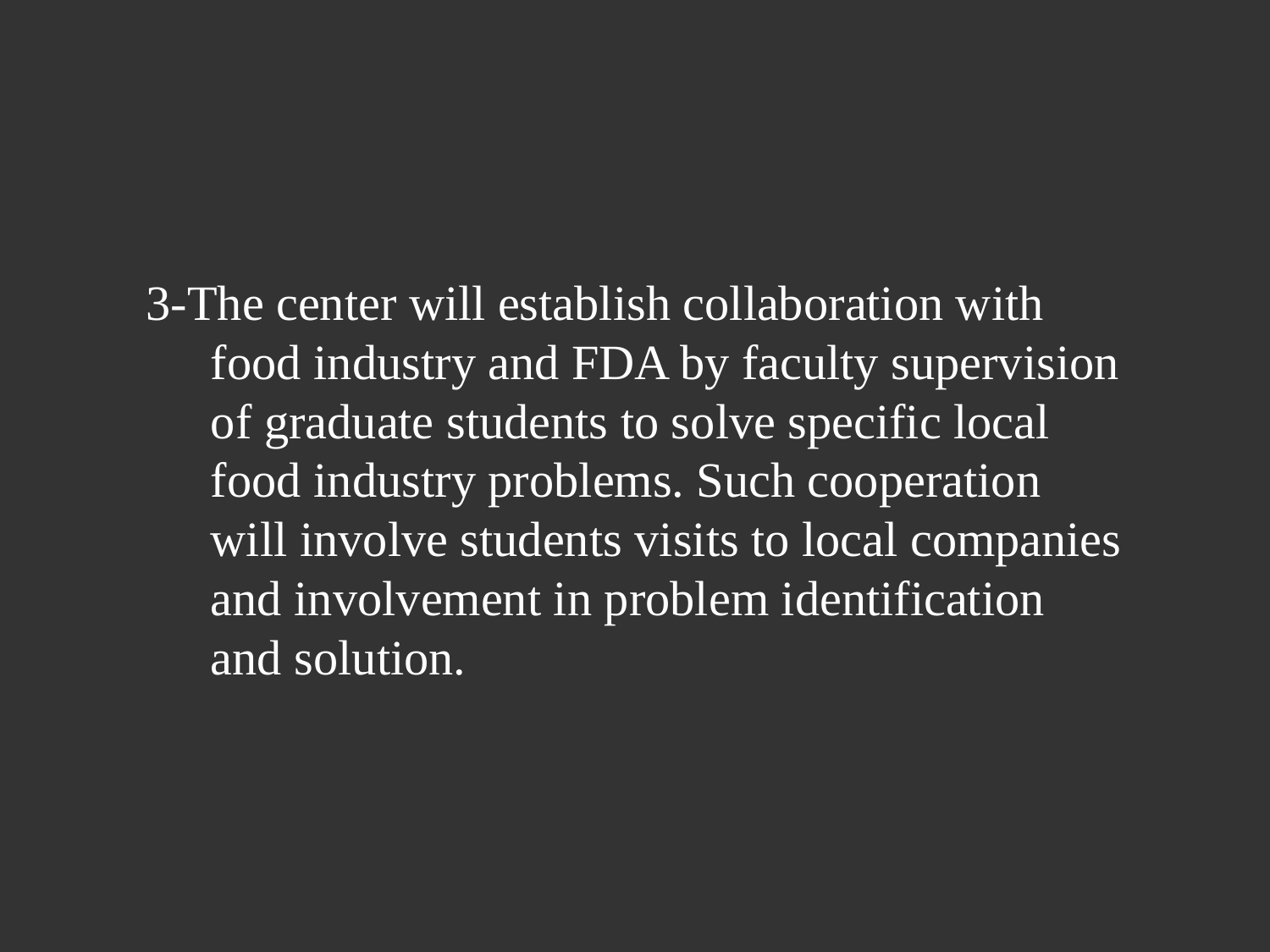

3-The center will establish collaboration with food industry and FDA by faculty supervision of graduate students to solve specific local food industry problems. Such cooperation will involve students visits to local companies and involvement in problem identification and solution.